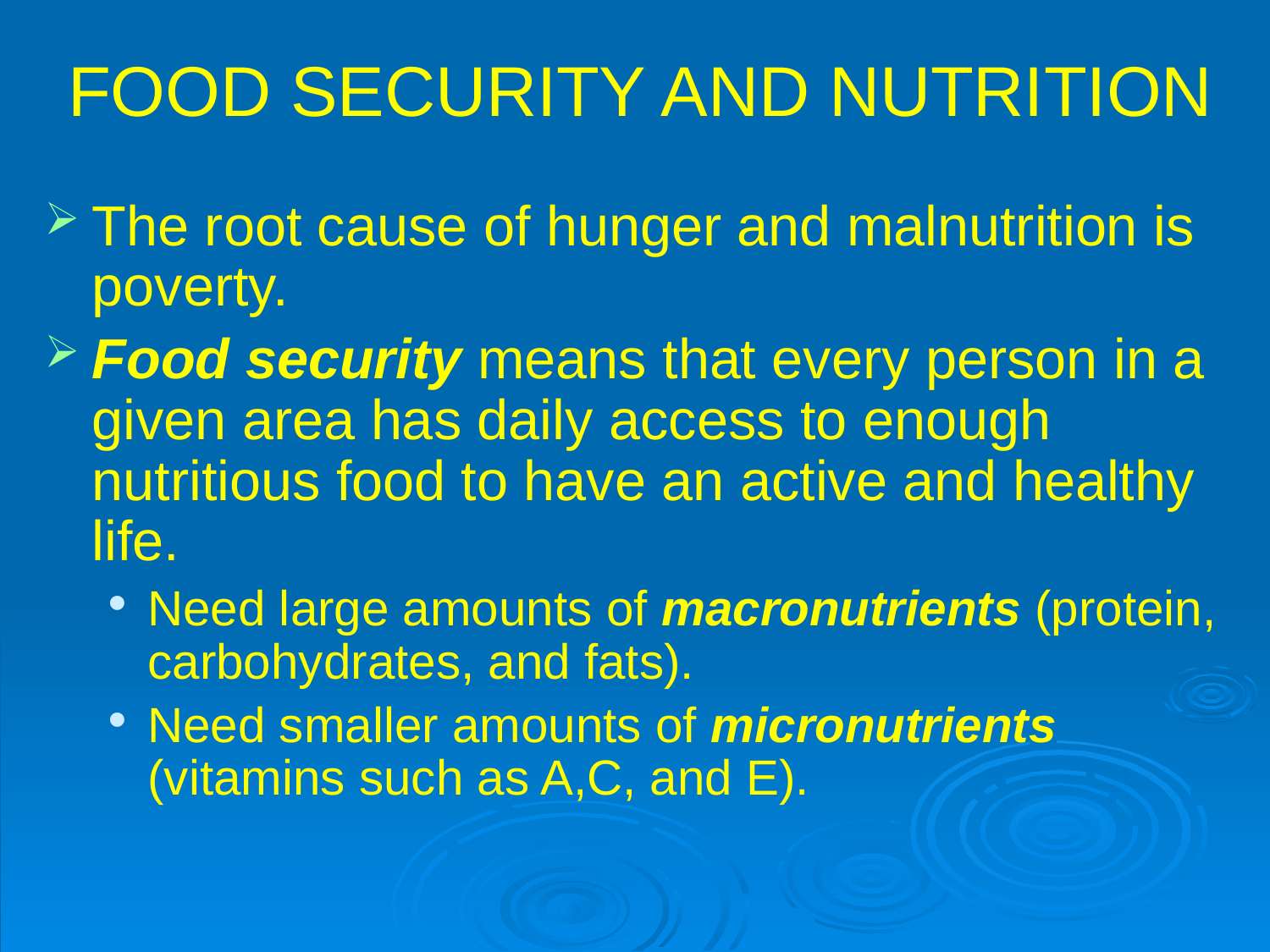

# FOOD SECURITY AND NUTRITION
The root cause of hunger and malnutrition is poverty.
Food security means that every person in a given area has daily access to enough nutritious food to have an active and healthy life.
Need large amounts of macronutrients (protein, carbohydrates, and fats).
Need smaller amounts of micronutrients (vitamins such as A,C, and E).